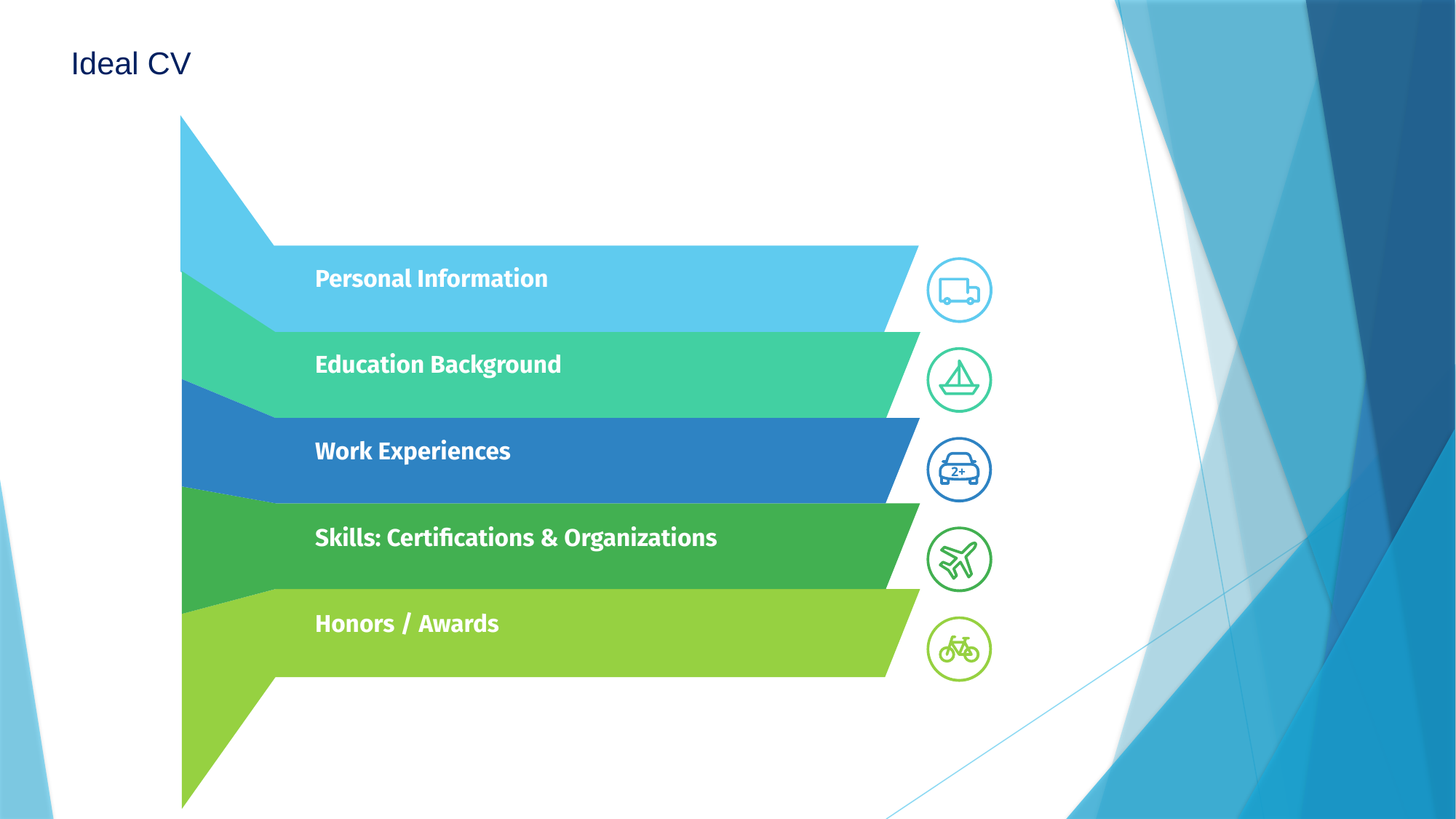

# Ideal CV

Personal Information

Education Background

Work Experiences

Skills: Certifications & Organizations

Honors / Awards